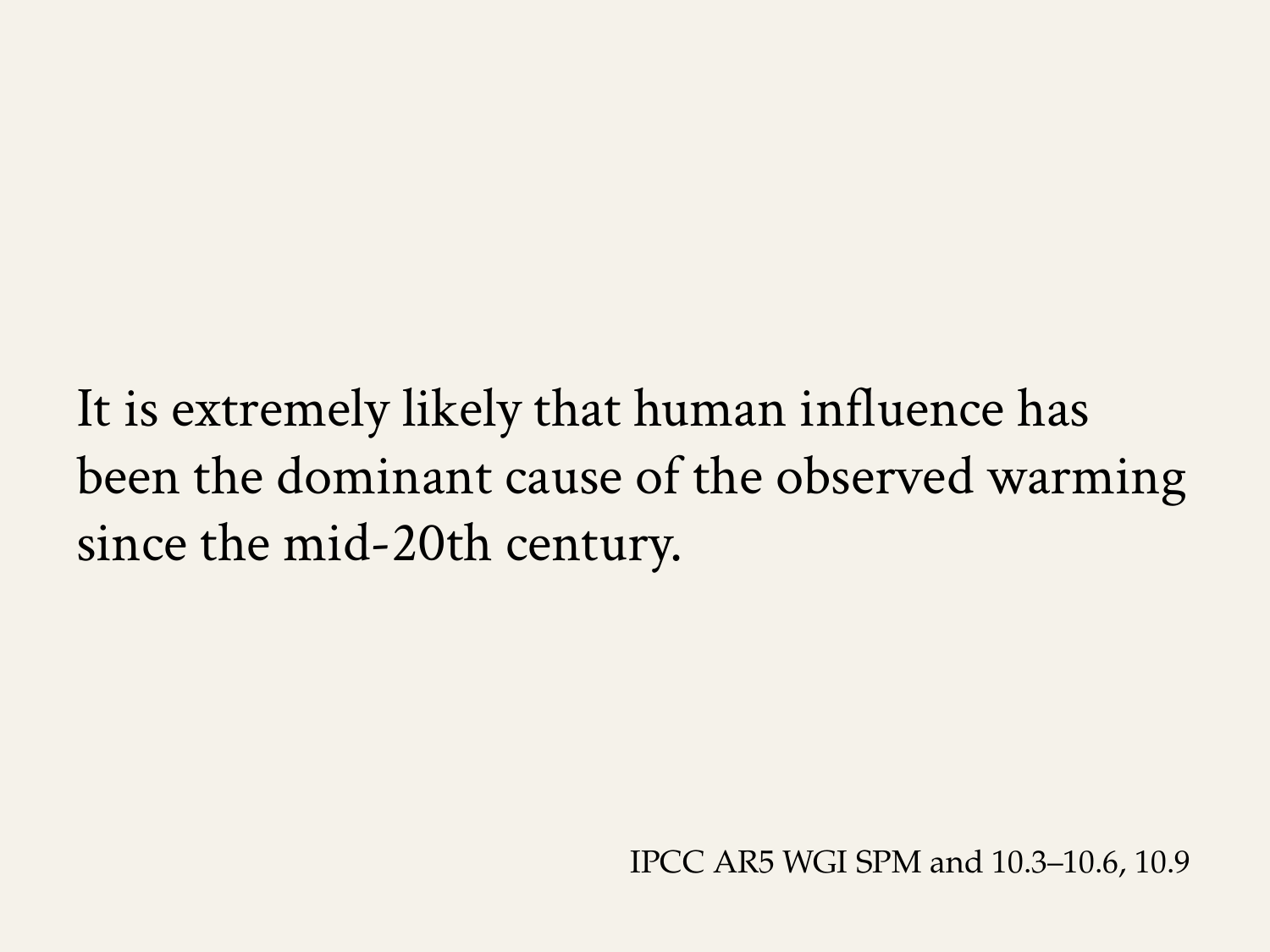

It is extremely likely that human influence has been the dominant cause of the observed warming since the mid-20th century.
IPCC AR5 WGI SPM and 10.3–10.6, 10.9